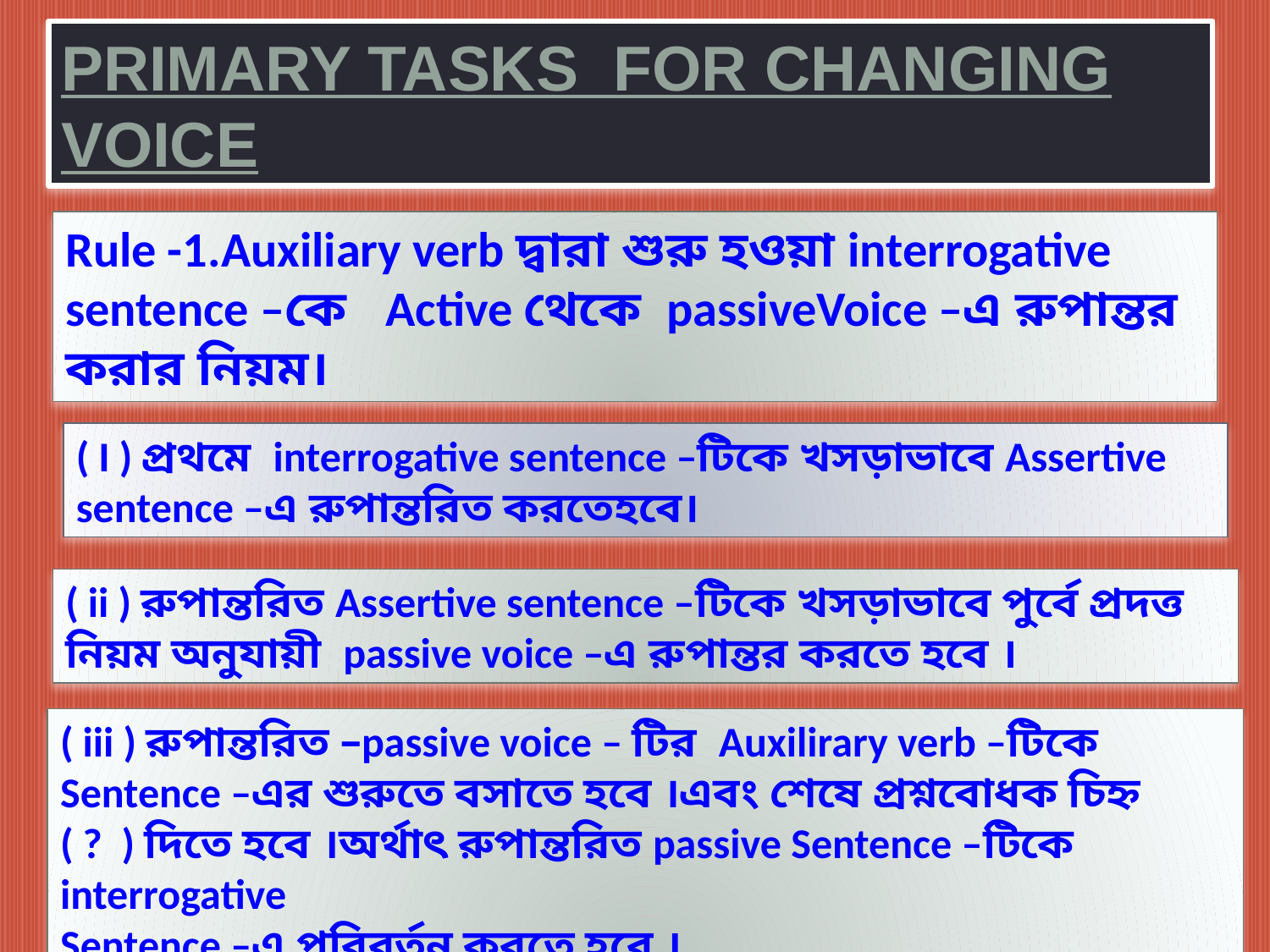

Primary tasks  for changing voice
Rule -1.Auxiliary verb দ্বারা শুরু হওয়া interrogative sentence –কে   Active থেকে  passiveVoice –এ রুপান্তর করার নিয়ম।
( I ) প্রথমে  interrogative sentence –টিকে খসড়াভাবে Assertive sentence –এ রুপান্তরিত করতেহবে।
( ii ) রুপান্তরিত Assertive sentence –টিকে খসড়াভাবে পুর্বে প্রদত্ত নিয়ম অনুযায়ী  passive voice –এ রুপান্তর করতে হবে ।
( iii ) রুপান্তরিত –passive voice – টির  Auxilirary verb –টিকে Sentence –এর শুরুতে বসাতে হবে ।এবং শেষে প্রশ্নবোধক চিহ্ন  ( ?  ) দিতে হবে ।অর্থাৎ রুপান্তরিত passive Sentence –টিকে  interrogative
Sentence –এ পরিবর্তন করতে হবে ।